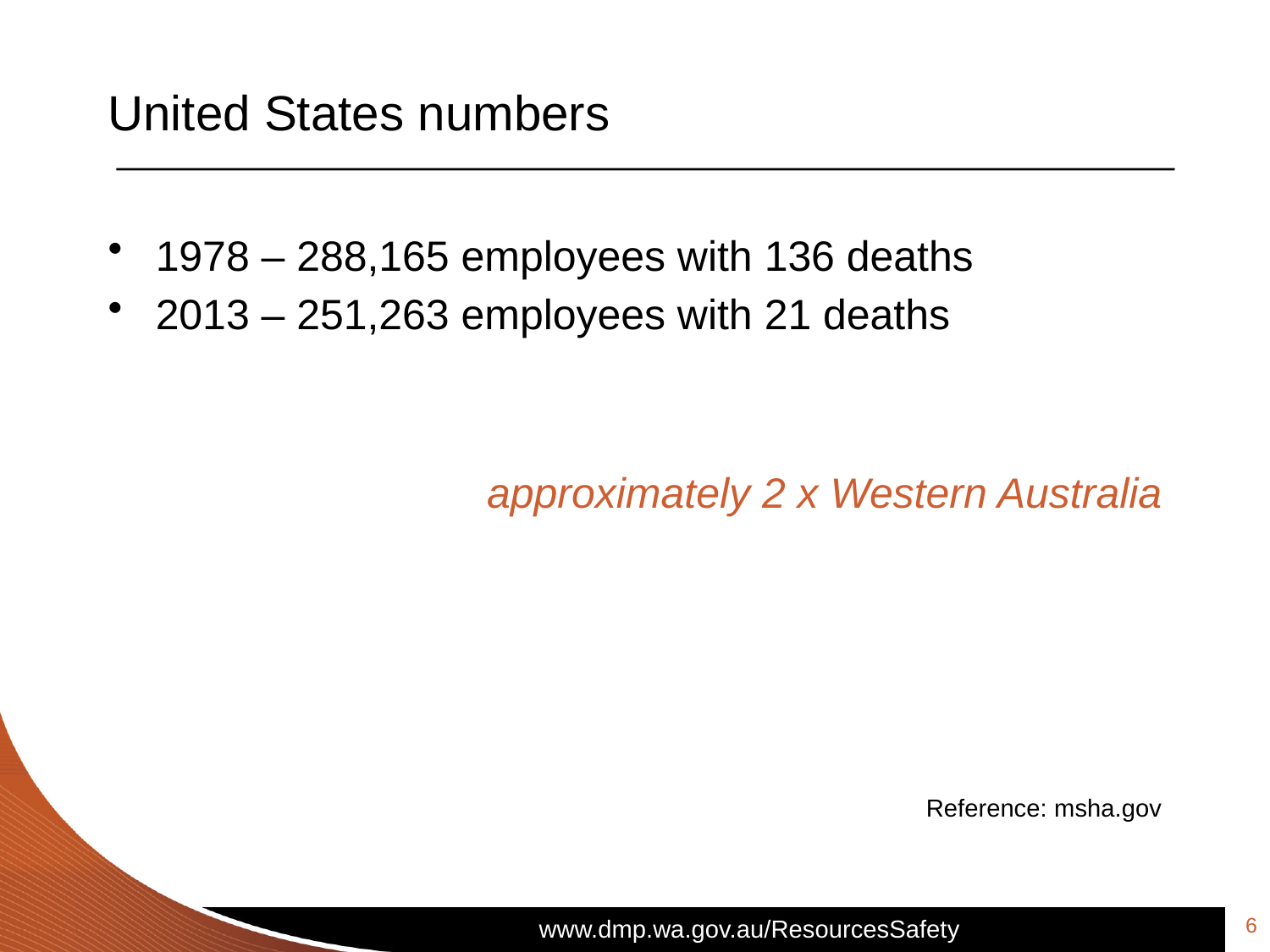

# United States numbers
1978 – 288,165 employees with 136 deaths
2013 – 251,263 employees with 21 deaths

approximately 2 x Western Australia

Reference: msha.gov
6